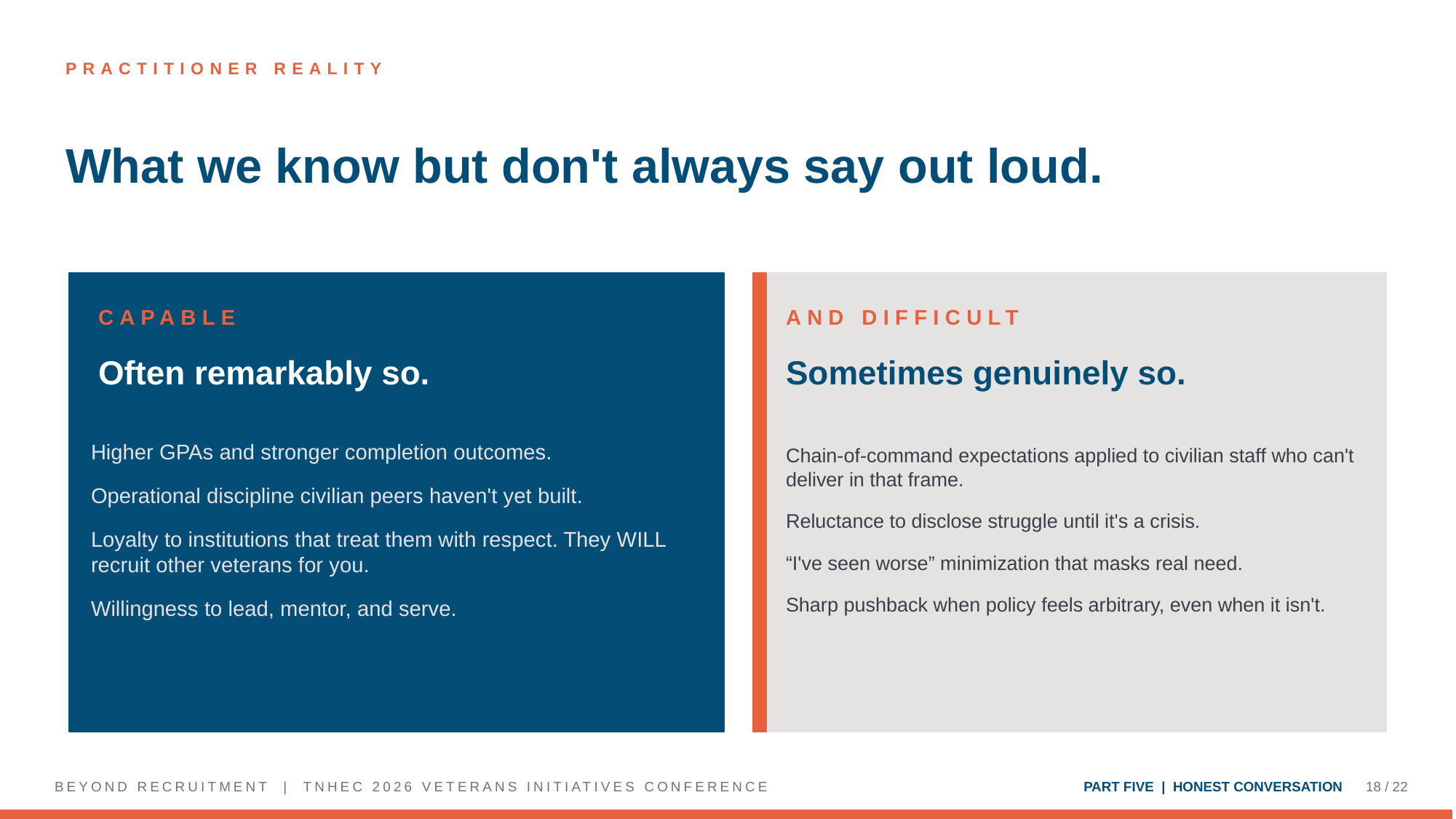

PRACTITIONER REALITY
What we know but don't always say out loud.

CAPABLE
AND DIFFICULT
Often remarkably so.
Sometimes genuinely so.
Higher GPAs and stronger completion outcomes.
Operational discipline civilian peers haven't yet built.
Loyalty to institutions that treat them with respect. They WILL recruit other veterans for you.
Willingness to lead, mentor, and serve.
Chain-of-command expectations applied to civilian staff who can't deliver in that frame.
Reluctance to disclose struggle until it's a crisis.
“I've seen worse” minimization that masks real need.
Sharp pushback when policy feels arbitrary, even when it isn't.
BEYOND RECRUITMENT  |  TNHEC 2026 VETERANS INITIATIVES CONFERENCE
PART FIVE  |  HONEST CONVERSATION
18 / 22